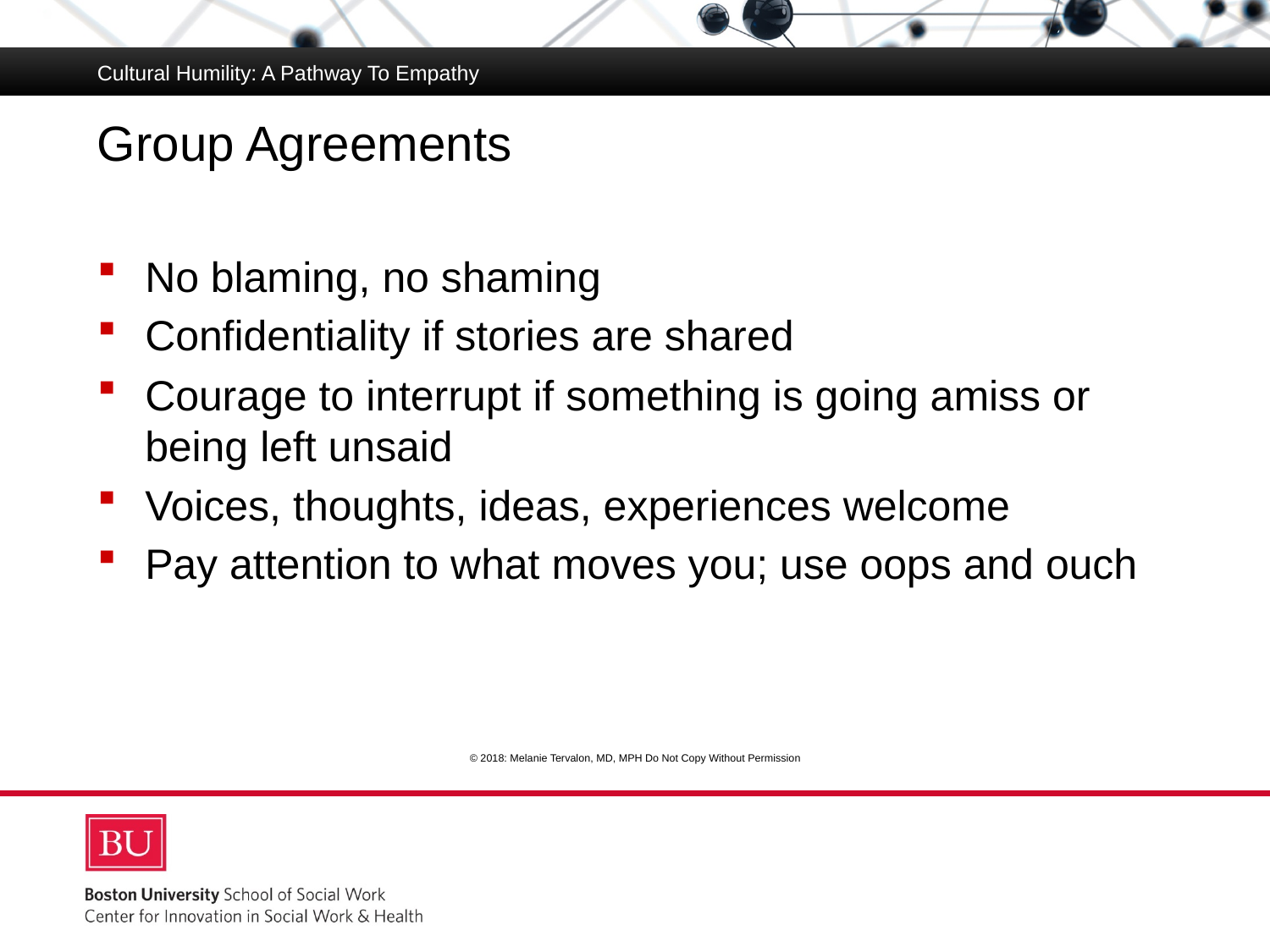

Cultural Humility: A Pathway To Empathy
# Group Agreements
No blaming, no shaming
Confidentiality if stories are shared
Courage to interrupt if something is going amiss or being left unsaid
Voices, thoughts, ideas, experiences welcome
Pay attention to what moves you; use oops and ouch

© 2018: Melanie Tervalon, MD, MPH Do Not Copy Without Permission